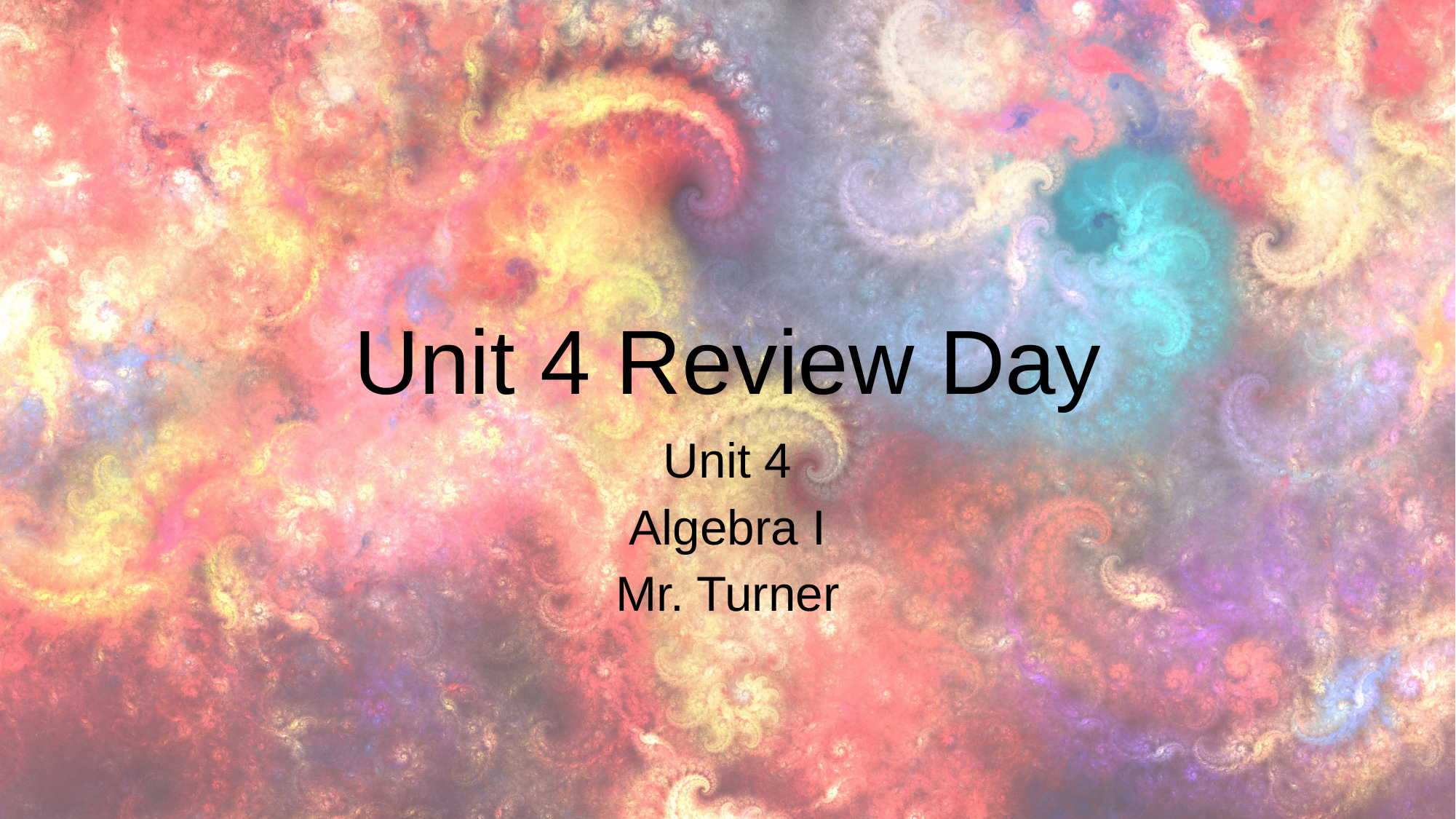

# Unit 4 Review Day
Unit 4
Algebra I
Mr. Turner